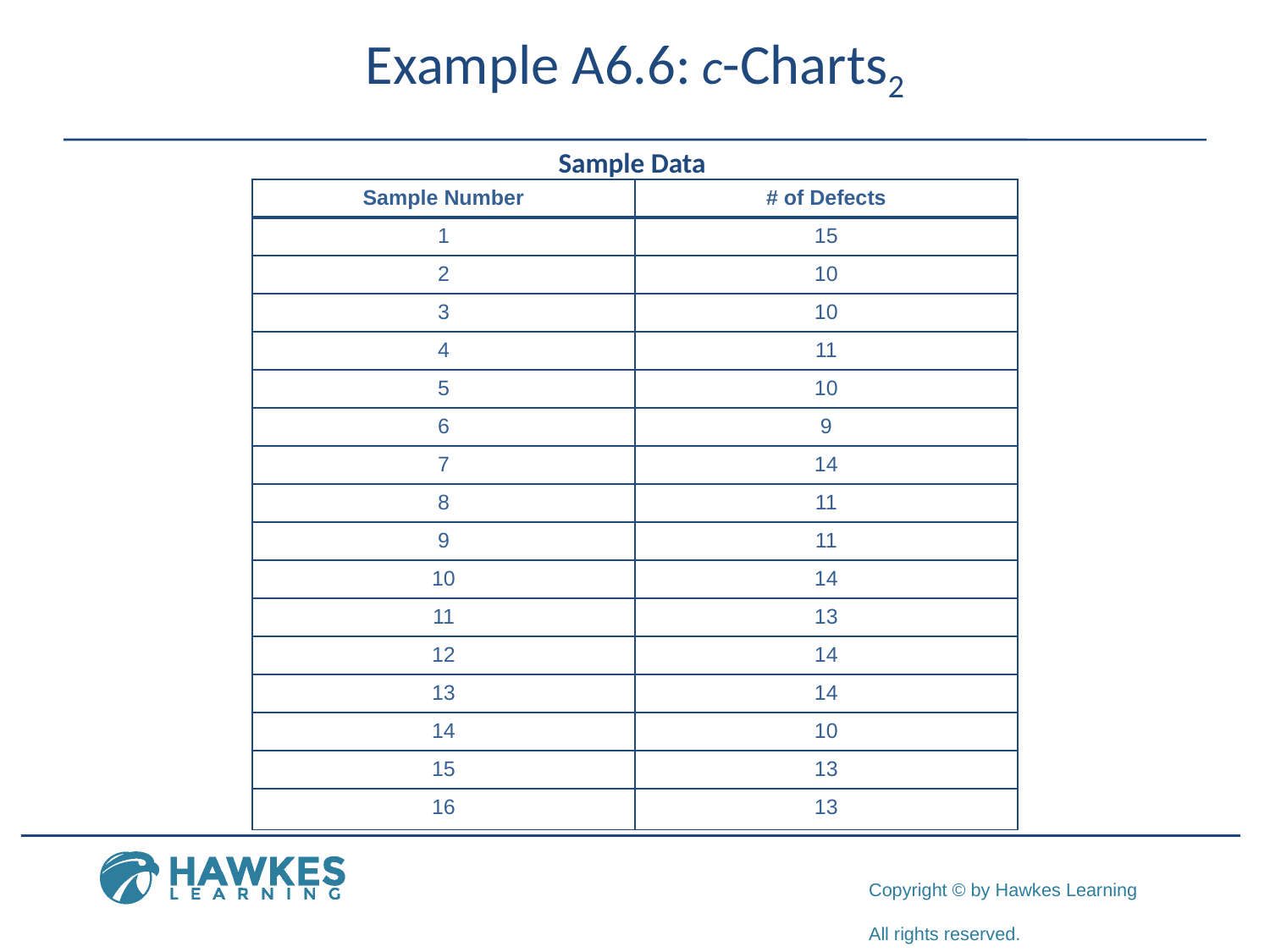

Example A6.6: c-Charts2
Sample Data
| Sample Number | # of Defects |
| --- | --- |
| 1 | 15 |
| 2 | 10 |
| 3 | 10 |
| 4 | 11 |
| 5 | 10 |
| 6 | 9 |
| 7 | 14 |
| 8 | 11 |
| 9 | 11 |
| 10 | 14 |
| 11 | 13 |
| 12 | 14 |
| 13 | 14 |
| 14 | 10 |
| 15 | 13 |
| 16 | 13 |